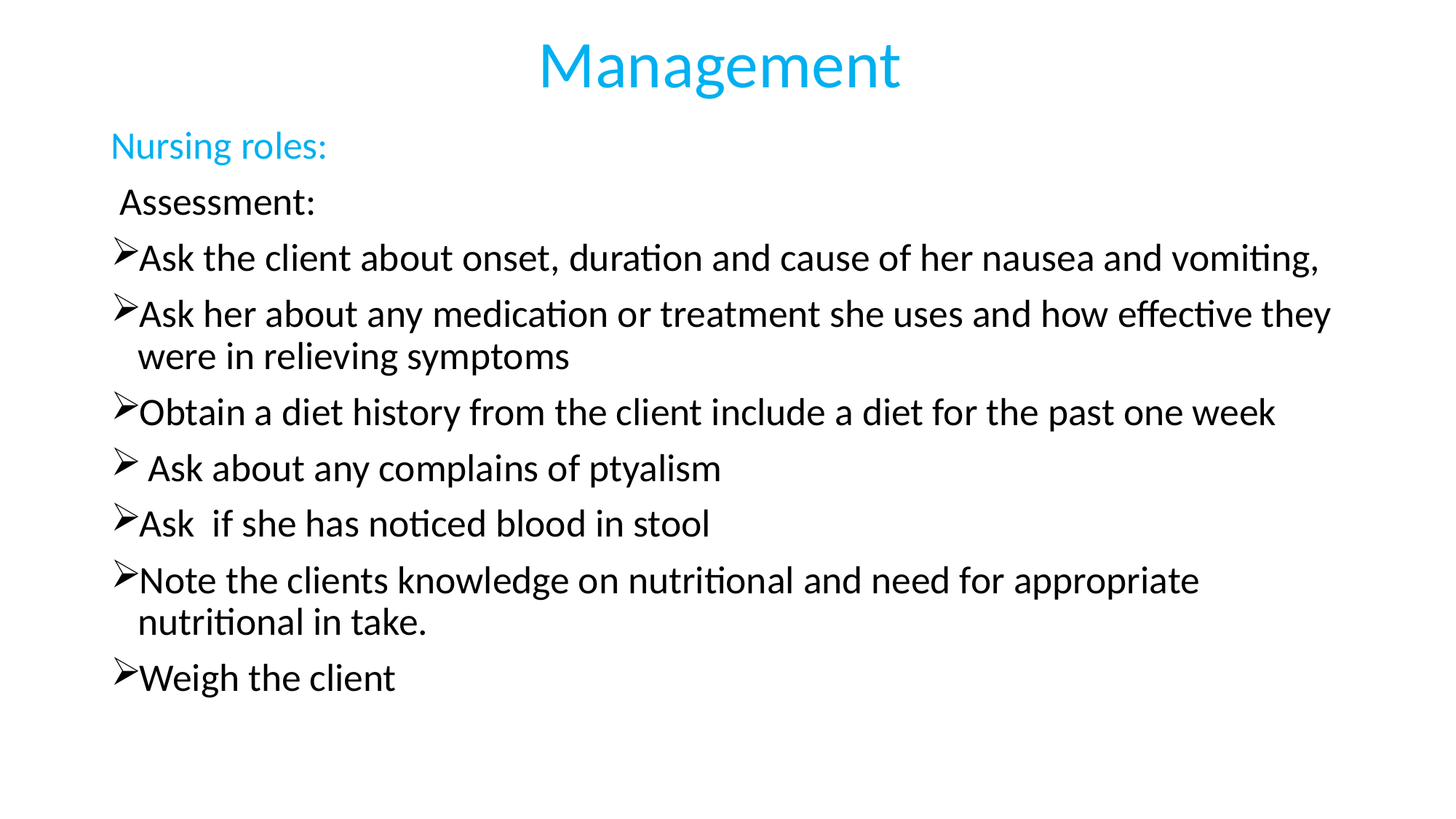

# Management
Nursing roles:
 Assessment:
Ask the client about onset, duration and cause of her nausea and vomiting,
Ask her about any medication or treatment she uses and how effective they were in relieving symptoms
Obtain a diet history from the client include a diet for the past one week
 Ask about any complains of ptyalism
Ask  if she has noticed blood in stool
Note the clients knowledge on nutritional and need for appropriate nutritional in take.
Weigh the client

14